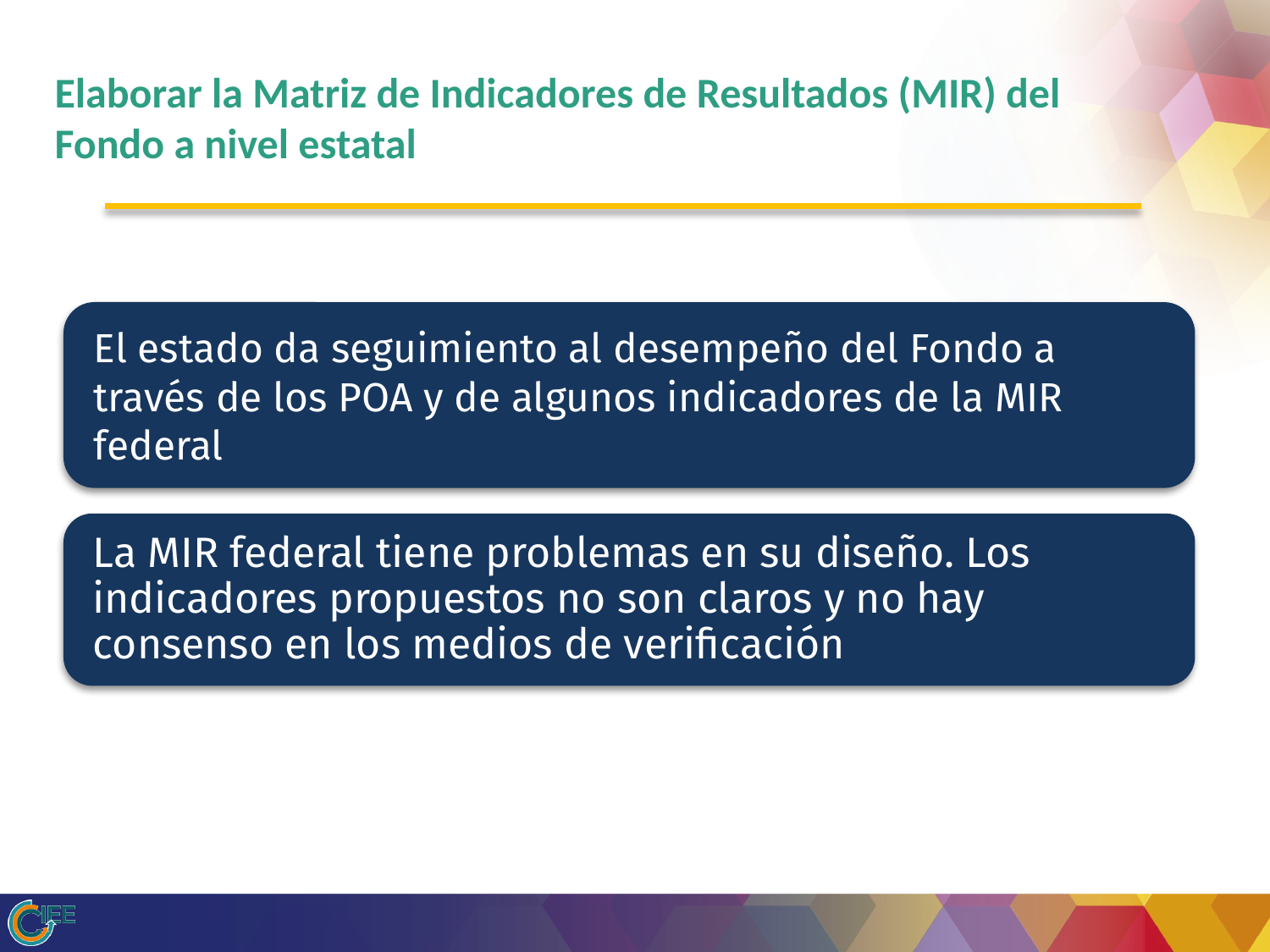

# Elaborar la Matriz de Indicadores de Resultados (MIR) del Fondo a nivel estatal
El estado da seguimiento al desempeño del Fondo a través de los POA y de algunos indicadores de la MIR federal
La MIR federal tiene problemas en su diseño. Los indicadores propuestos no son claros y no hay consenso en los medios de verificación